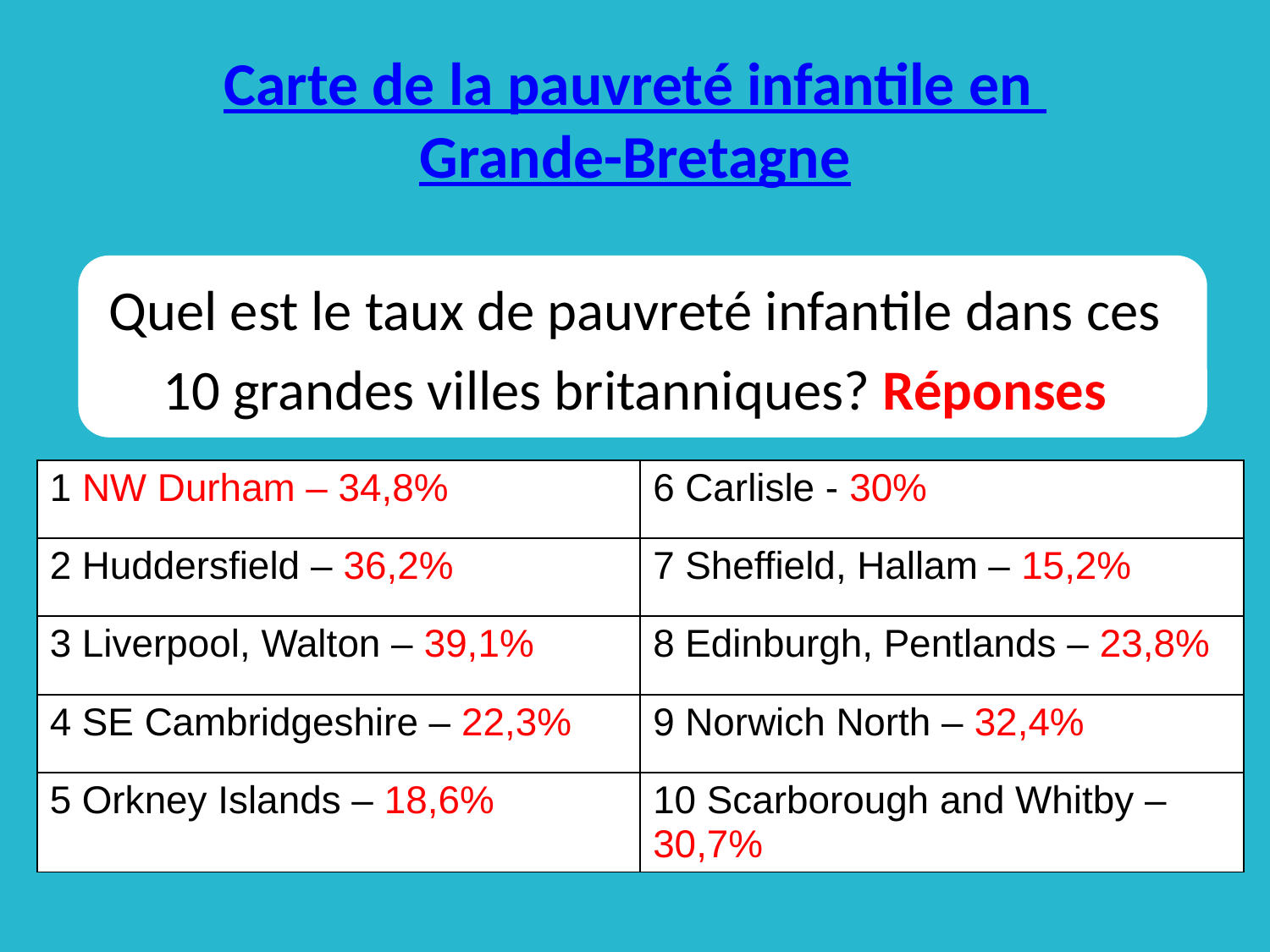

# Carte de la pauvreté infantile en Grande-Bretagne

Quel est le taux de pauvreté infantile dans ces
10 grandes villes britanniques? Réponses

| 1 NW Durham – 34,8% | 6 Carlisle - 30% |
| --- | --- |
| 2 Huddersfield – 36,2% | 7 Sheffield, Hallam – 15,2% |
| 3 Liverpool, Walton – 39,1% | 8 Edinburgh, Pentlands – 23,8% |
| 4 SE Cambridgeshire – 22,3% | 9 Norwich North – 32,4% |
| 5 Orkney Islands – 18,6% | 10 Scarborough and Whitby – 30,7% |